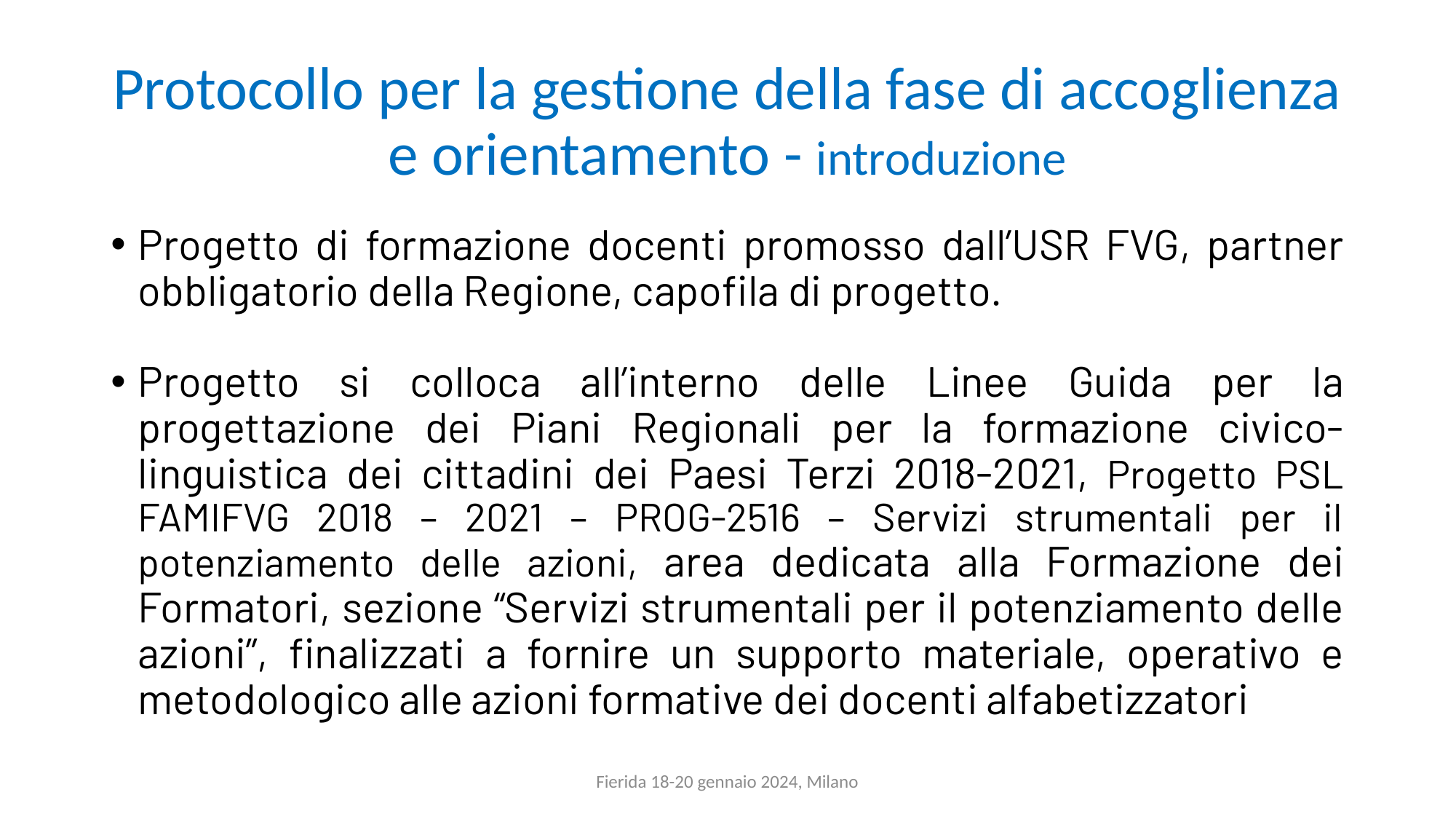

# Protocollo per la gestione della fase di accoglienza e orientamento - introduzione
Progetto di formazione docenti promosso dall’USR FVG, partner obbligatorio della Regione, capofila di progetto.

Progetto si colloca all’interno delle Linee Guida per la progettazione dei Piani Regionali per la formazione civico-linguistica dei cittadini dei Paesi Terzi 2018-2021, Progetto PSL FAMIFVG 2018 – 2021 – PROG-2516 – Servizi strumentali per il potenziamento delle azioni, area dedicata alla Formazione dei Formatori, sezione “Servizi strumentali per il potenziamento delle azioni”, finalizzati a fornire un supporto materiale, operativo e metodologico alle azioni formative dei docenti alfabetizzatori
Fierida 18-20 gennaio 2024, Milano